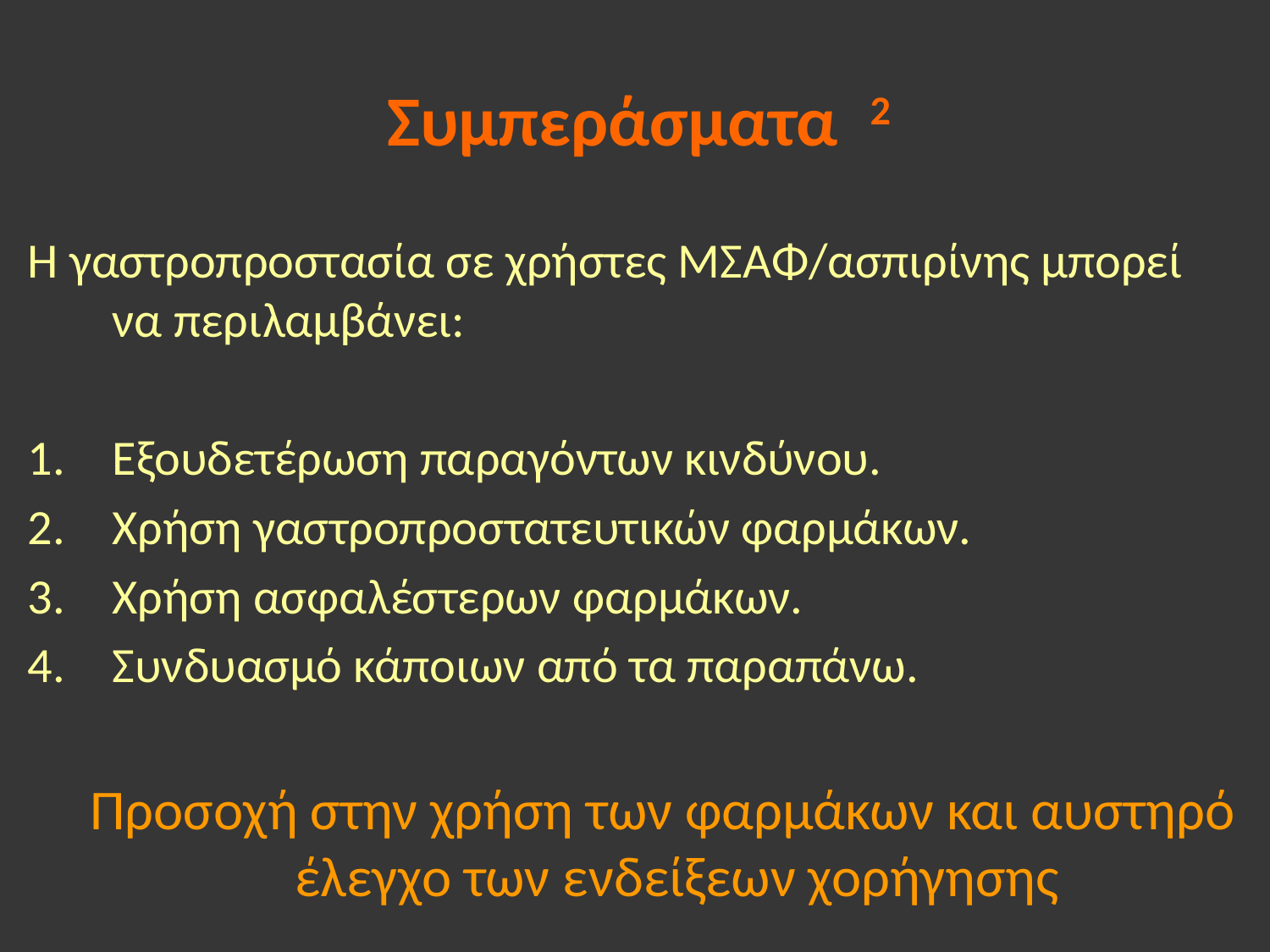

# Συμπεράσματα  2
Η γαστροπροστασία σε χρήστες ΜΣΑΦ/ασπιρίνης μπορεί να περιλαμβάνει:

Εξουδετέρωση παραγόντων κινδύνου.
Χρήση γαστροπροστατευτικών φαρμάκων.
Χρήση ασφαλέστερων φαρμάκων.
Συνδυασμό κάποιων από τα παραπάνω.

     Προσοχή στην χρήση των φαρμάκων και αυστηρό έλεγχο των ενδείξεων χορήγησης